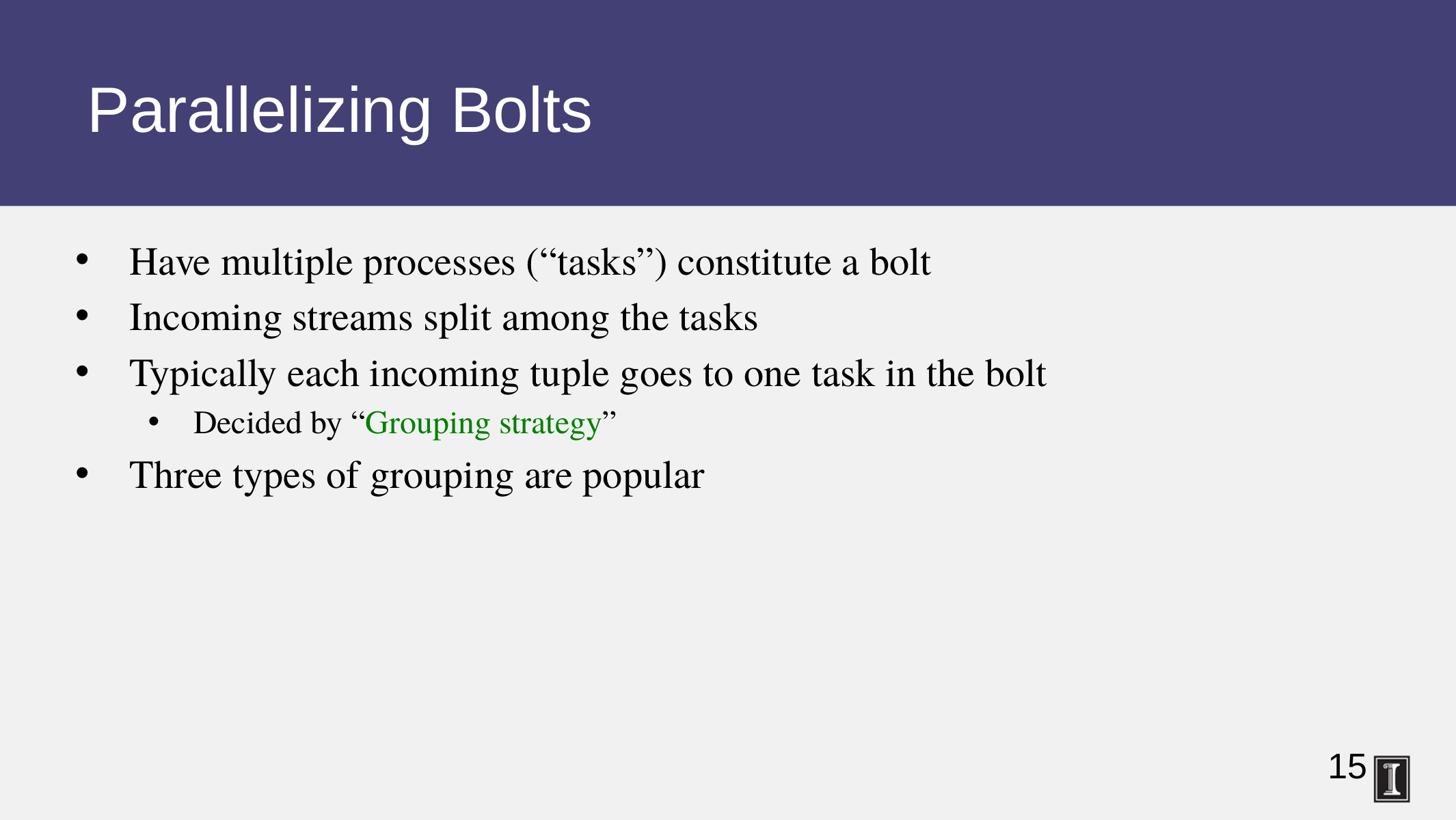

Parallelizing Bolts
Have multiple processes (“tasks”) constitute a bolt
Incoming streams split among the tasks
Typically each incoming tuple goes to one task in the bolt
Decided by “Grouping strategy”
Three types of grouping are popular

15